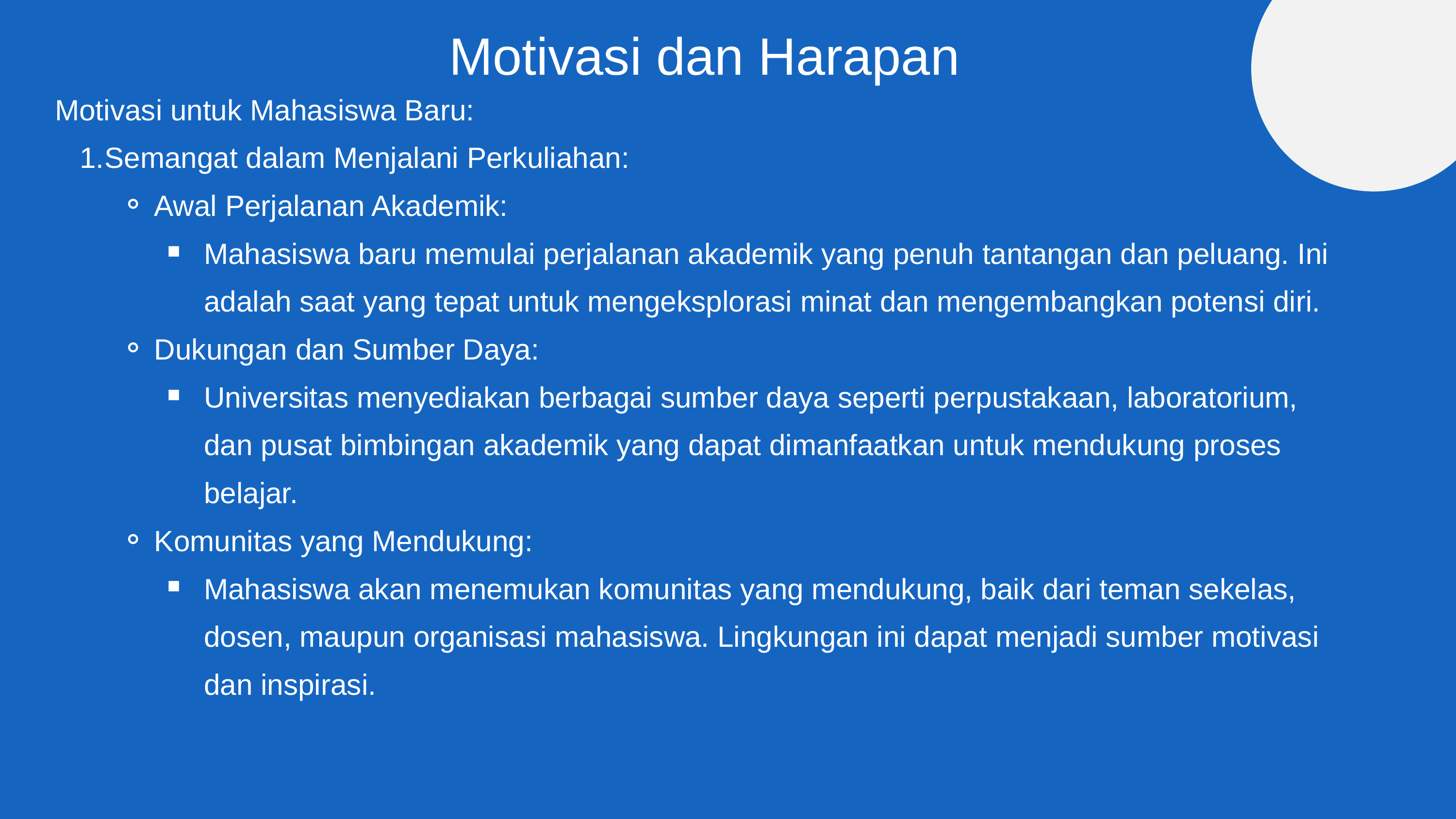

Motivasi dan Harapan
Motivasi untuk Mahasiswa Baru:
Semangat dalam Menjalani Perkuliahan:
Awal Perjalanan Akademik:
Mahasiswa baru memulai perjalanan akademik yang penuh tantangan dan peluang. Ini adalah saat yang tepat untuk mengeksplorasi minat dan mengembangkan potensi diri.
Dukungan dan Sumber Daya:
Universitas menyediakan berbagai sumber daya seperti perpustakaan, laboratorium, dan pusat bimbingan akademik yang dapat dimanfaatkan untuk mendukung proses belajar.
Komunitas yang Mendukung:
Mahasiswa akan menemukan komunitas yang mendukung, baik dari teman sekelas, dosen, maupun organisasi mahasiswa. Lingkungan ini dapat menjadi sumber motivasi dan inspirasi.